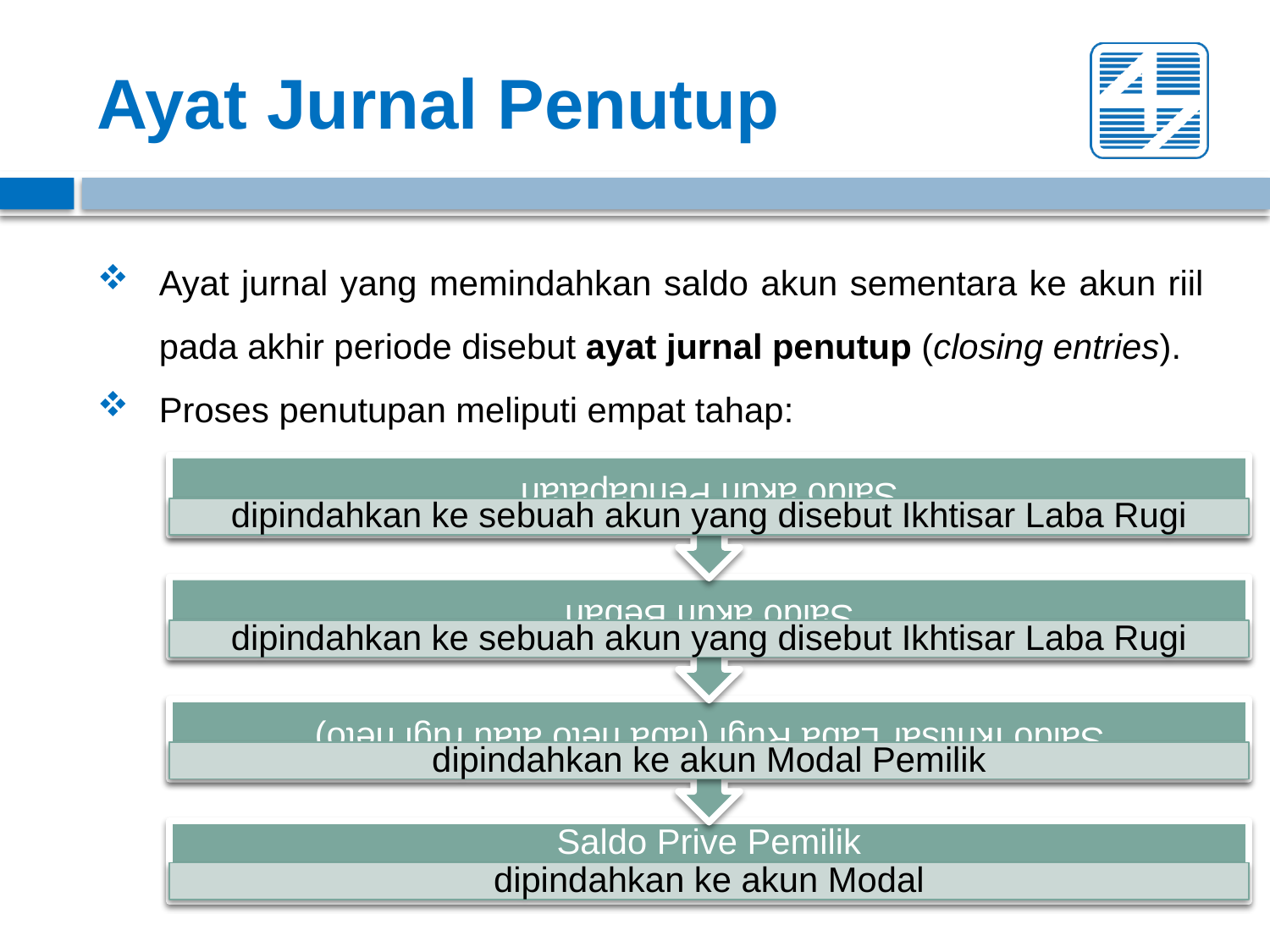

# Ayat Jurnal Penutup
Ayat jurnal yang memindahkan saldo akun sementara ke akun riil pada akhir periode disebut ayat jurnal penutup (closing entries).
Proses penutupan meliputi empat tahap:

Saldo Prive Pemilik
dipindahkan ke akun Modal
Saldo Ikhtisar Laba Rugi (laba neto atau rugi neto)
dipindahkan ke akun Modal Pemilik
Saldo akun Beban
dipindahkan ke sebuah akun yang disebut Ikhtisar Laba Rugi
Saldo akun Pendapatan
dipindahkan ke sebuah akun yang disebut Ikhtisar Laba Rugi